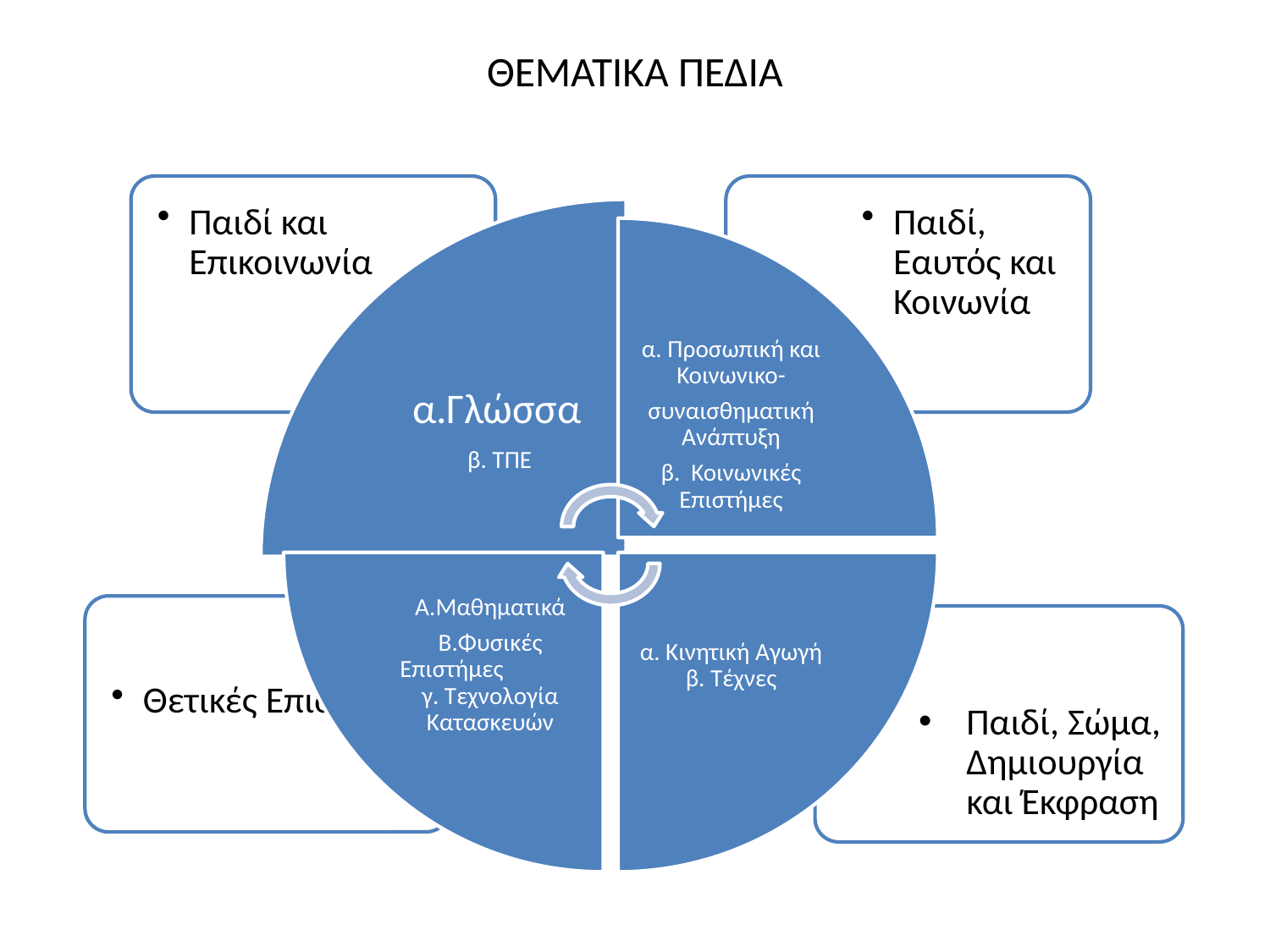

# ΘΕΜΑΤΙΚΑ ΠΕΔΙΑ
Θετικές Επιστήμες
Παιδί, Εαυτός και Κοινωνία
Παιδί και Επικοινωνία
α.Γλώσσα
 β. ΤΠΕ
α. Προσωπική και Κοινωνικο-
συναισθηματική Ανάπτυξη
β.  Κοινωνικές Επιστήμες
α. Κινητική Αγωγή β. Τέχνες
Α.Μαθηματικά
Β.Φυσικές Επιστήμες               γ. Τεχνολογία Κατασκευών

Παιδί, Σώμα, Δημιουργία και Έκφραση